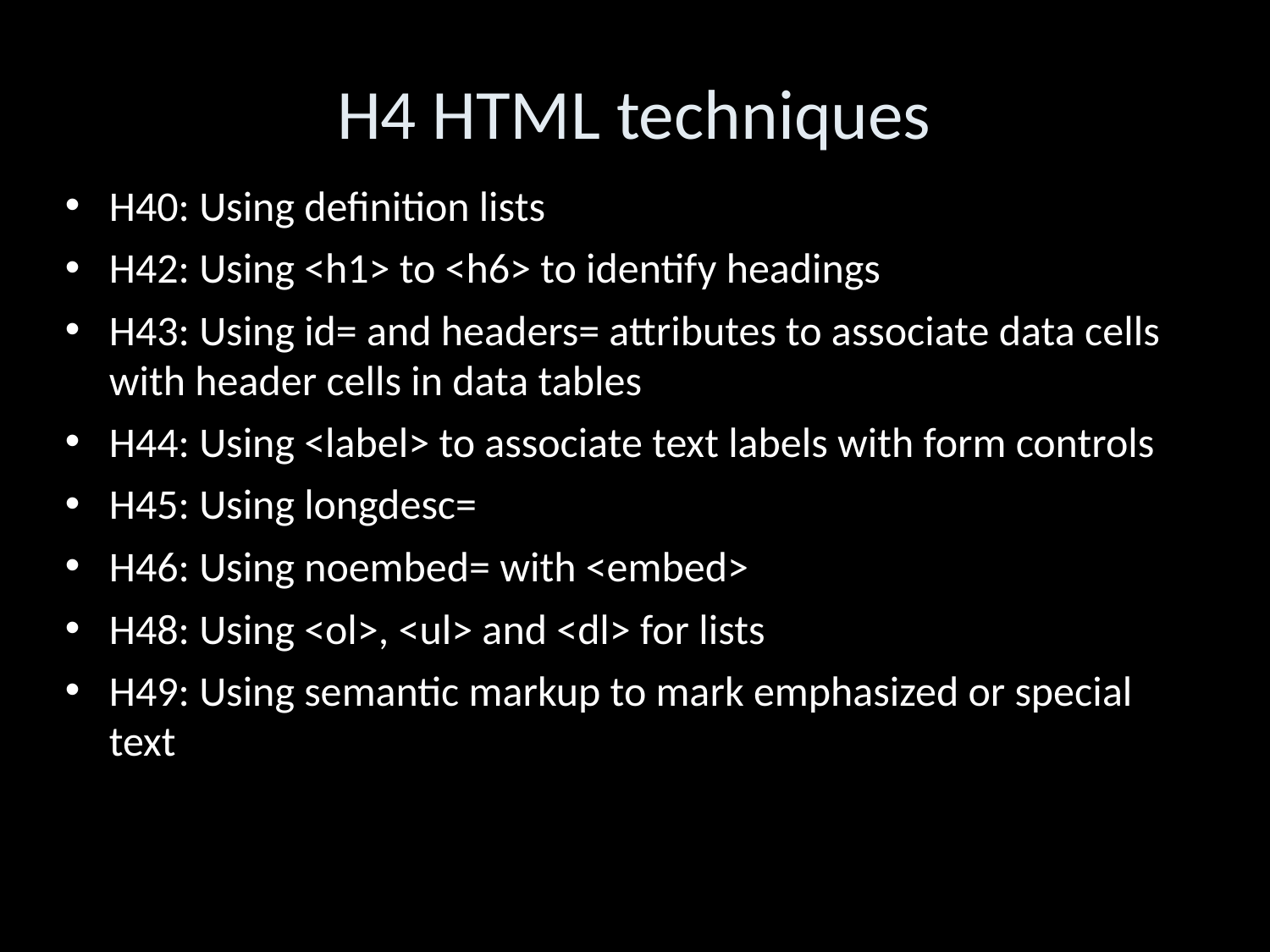

H4 HTML techniques
H40: Using definition lists
H42: Using <h1> to <h6> to identify headings
H43: Using id= and headers= attributes to associate data cells with header cells in data tables
H44: Using <label> to associate text labels with form controls
H45: Using longdesc=
H46: Using noembed= with <embed>
H48: Using <ol>, <ul> and <dl> for lists
H49: Using semantic markup to mark emphasized or special text